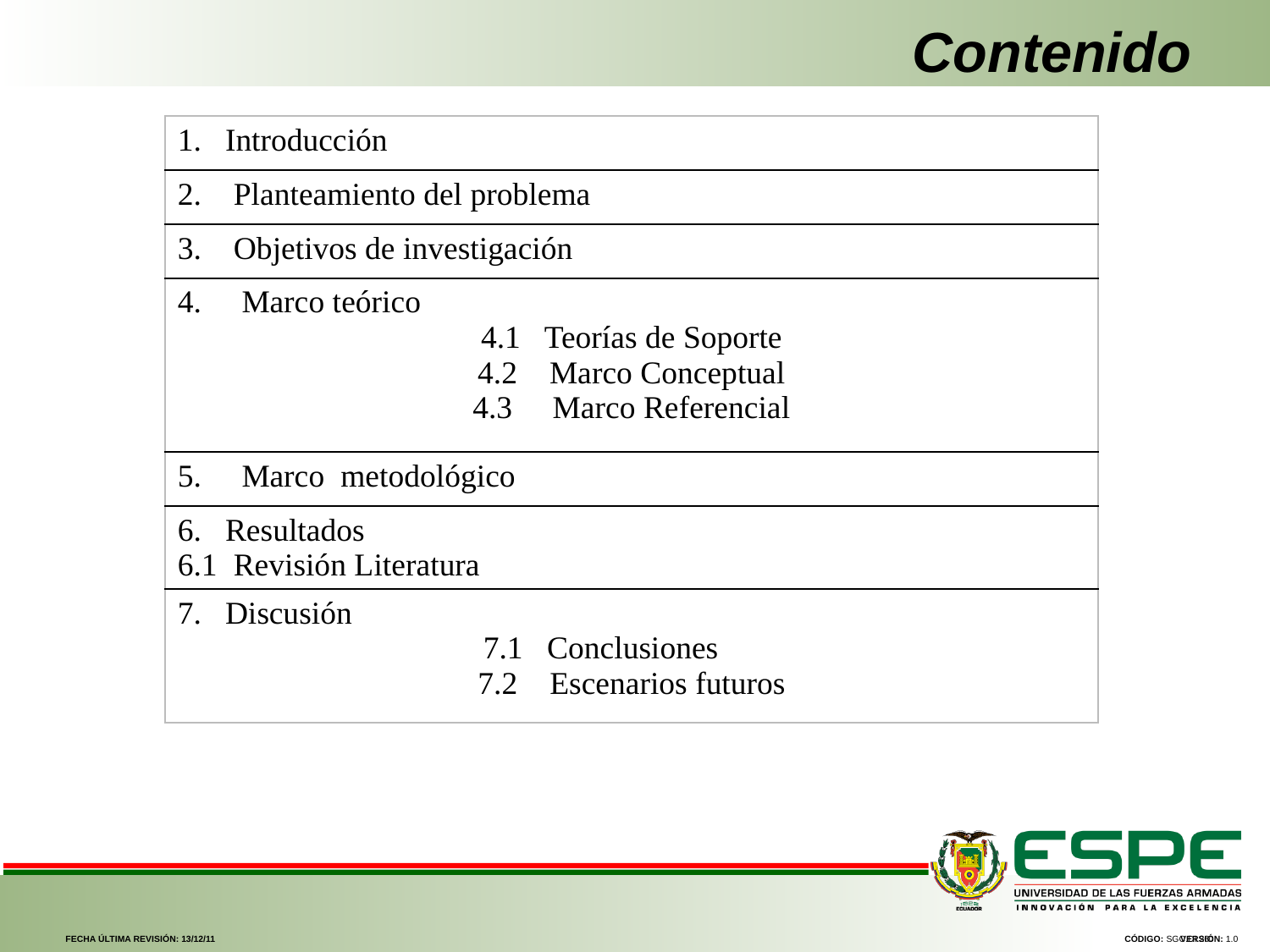

# Contenido
| Introducción |
| --- |
| 2. Planteamiento del problema |
| 3. Objetivos de investigación |
| 4. Marco teórico 4.1 Teorías de Soporte 4.2 Marco Conceptual 4.3 Marco Referencial |
| 5. Marco metodológico |
| Resultados 6.1 Revisión Literatura |
| Discusión 7.1 Conclusiones 7.2 Escenarios futuros |
FECHA ÚLTIMA REVISIÓN: 13/12/11
CÓDIGO: SGC.DI.260
VERSIÓN: 1.0